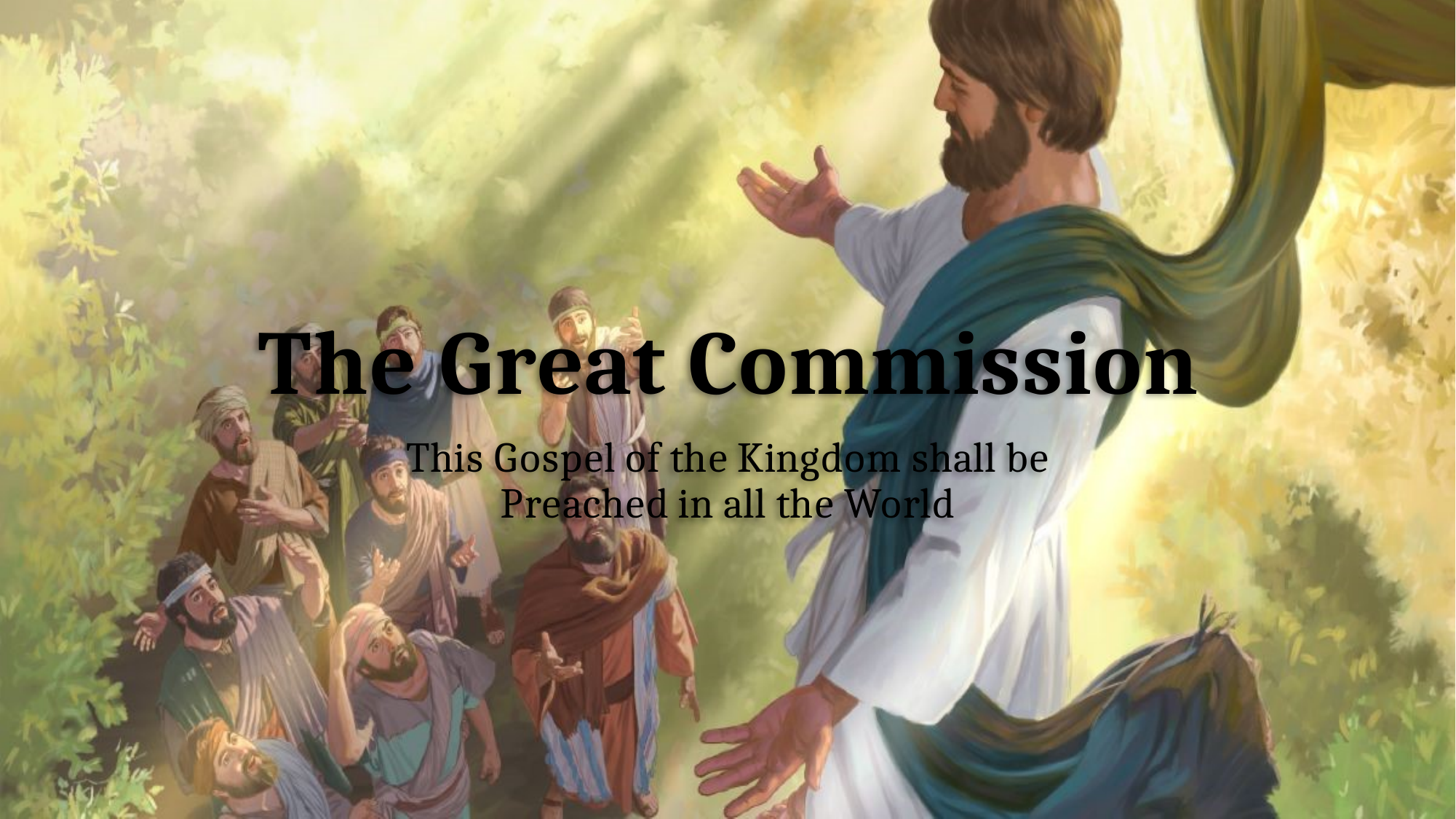

# The Great Commission
This Gospel of the Kingdom shall be Preached in all the World